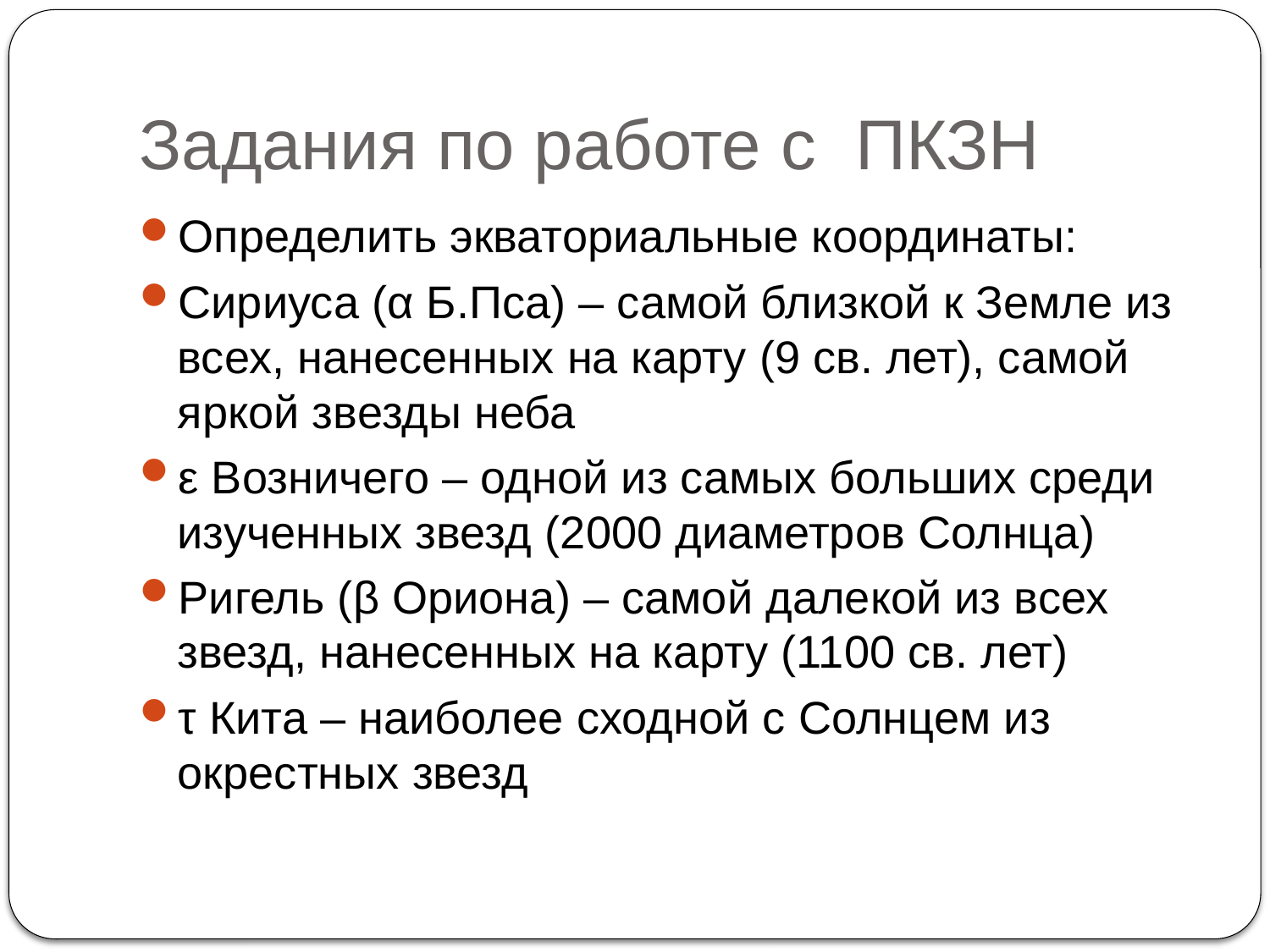

# Задания по работе с  ПКЗН
Определить экваториальные координаты:
Сириуса (α Б.Пса) – самой близкой к Земле из всех, нанесенных на карту (9 св. лет), самой яркой звезды неба
ε Возничего – одной из самых больших среди изученных звезд (2000 диаметров Солнца)
Ригель (β Ориона) – самой далекой из всех звезд, нанесенных на карту (1100 св. лет)
τ Кита – наиболее сходной с Солнцем из окрестных звезд